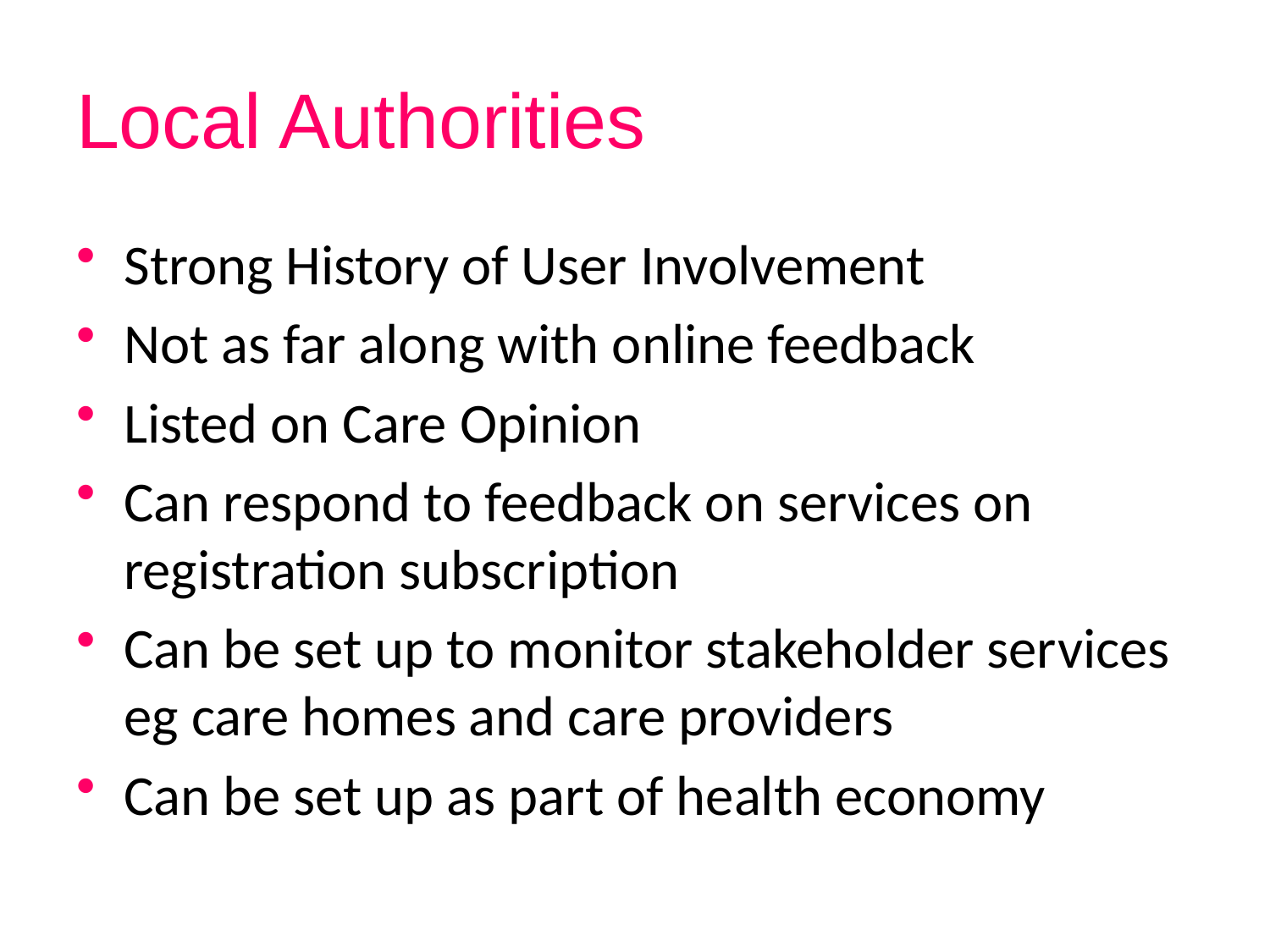

# Local Authorities
Strong History of User Involvement
Not as far along with online feedback
Listed on Care Opinion
Can respond to feedback on services on registration subscription
Can be set up to monitor stakeholder services eg care homes and care providers
Can be set up as part of health economy